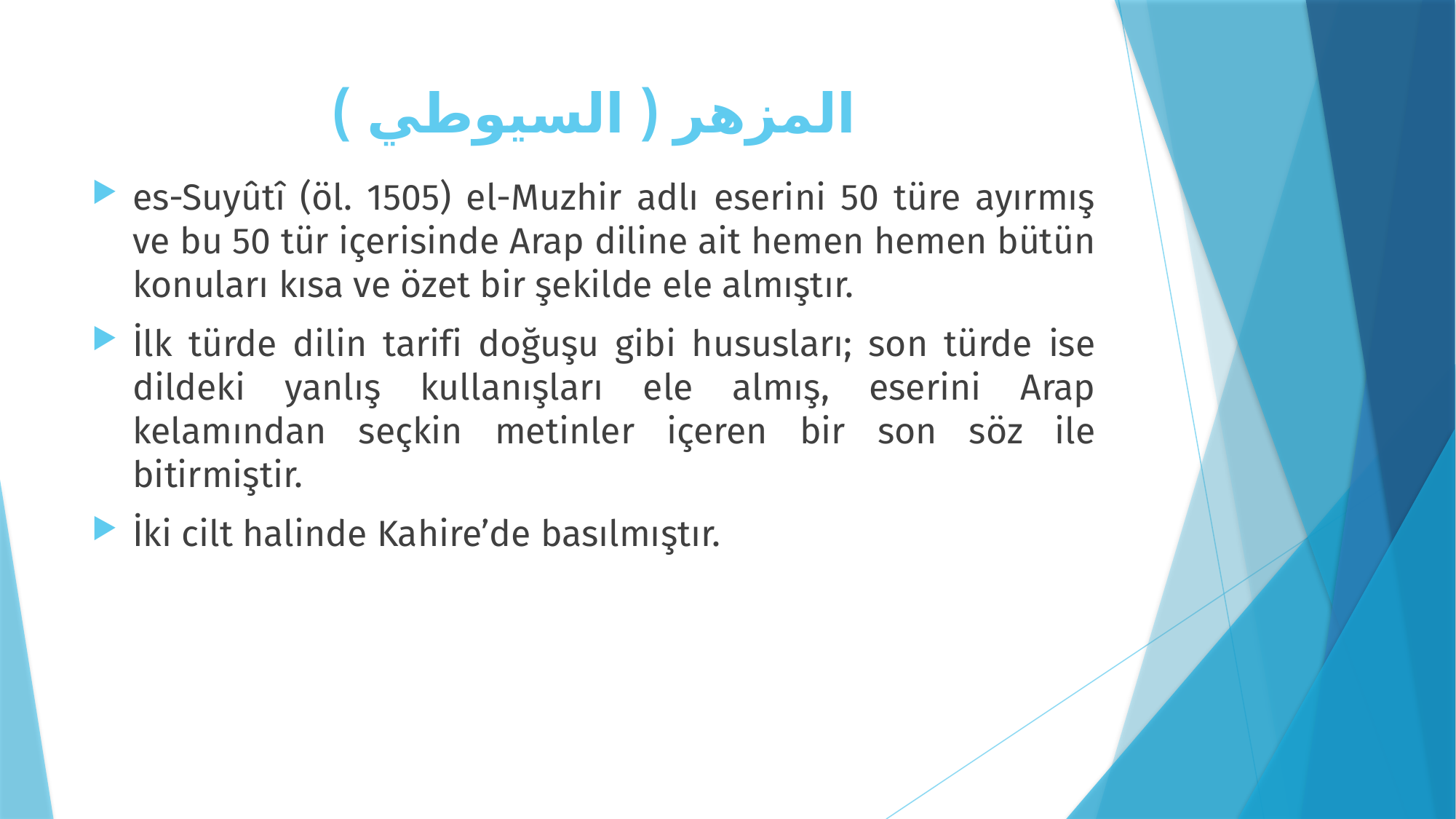

# المزهر ( السيوطي )
es-Suyûtî (öl. 1505) el-Muzhir adlı eserini 50 türe ayırmış ve bu 50 tür içerisinde Arap diline ait hemen hemen bütün konuları kısa ve özet bir şekilde ele almıştır.
İlk türde dilin tarifi doğuşu gibi hususları; son türde ise dildeki yanlış kullanışları ele almış, eserini Arap kelamından seçkin metinler içeren bir son söz ile bitirmiştir.
İki cilt halinde Kahire’de basılmıştır.